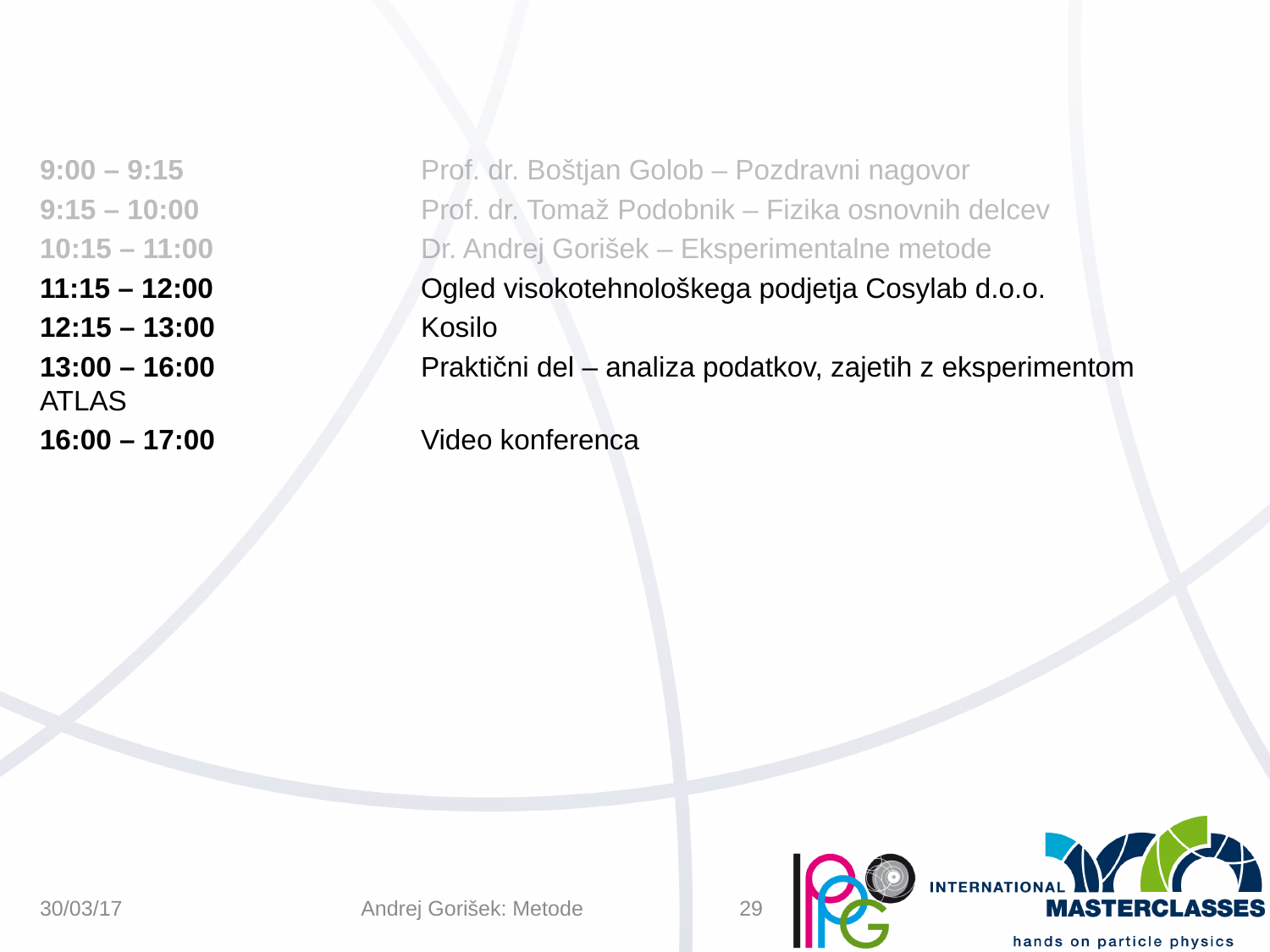

9:00 – 9:15		Prof. dr. Boštjan Golob – Pozdravni nagovor
9:15 – 10:00		Prof. dr. Tomaž Podobnik – Fizika osnovnih delcev
10:15 – 11:00		Dr. Andrej Gorišek – Eksperimentalne metode
11:15 – 12:00		Ogled visokotehnološkega podjetja Cosylab d.o.o.
12:15 – 13:00		Kosilo
13:00 – 16:00		Praktični del – analiza podatkov, zajetih z eksperimentom ATLAS
16:00 – 17:00		Video konferenca

30/03/17
Andrej Gorišek: Metode
29